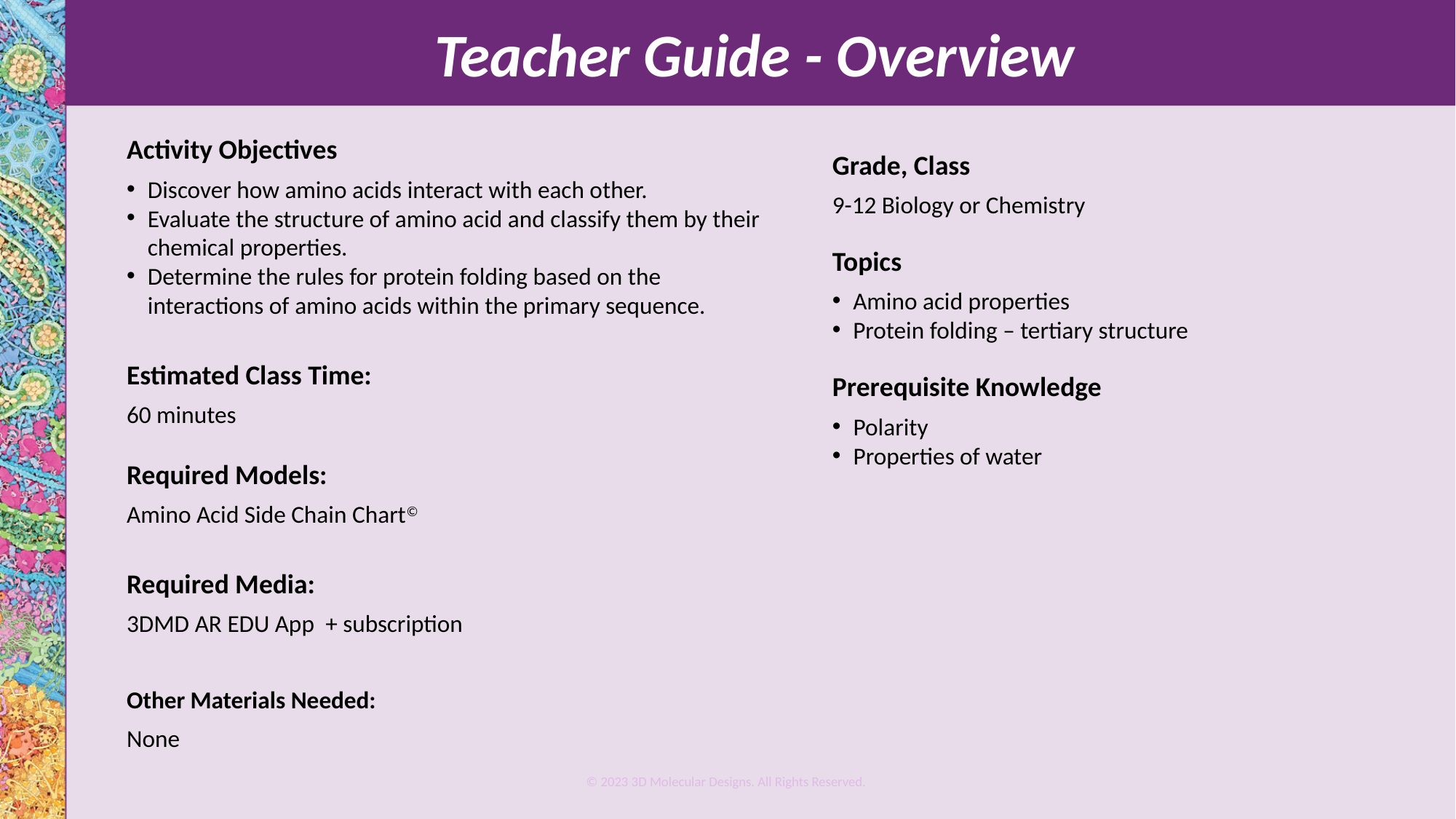

Teacher Guide - Overview
Activity Objectives
Discover how amino acids interact with each other.
Evaluate the structure of amino acid and classify them by their chemical properties.
Determine the rules for protein folding based on the interactions of amino acids within the primary sequence.

Estimated Class Time:
60 minutes

Required Models:
Amino Acid Side Chain Chart©

Required Media:
3DMD AR EDU App  + subscription

Other Materials Needed:
None

Grade, Class
9-12 Biology or Chemistry

Topics
Amino acid properties
Protein folding – tertiary structure

Prerequisite Knowledge
Polarity
Properties of water
© 2023 3D Molecular Designs. All Rights Reserved.